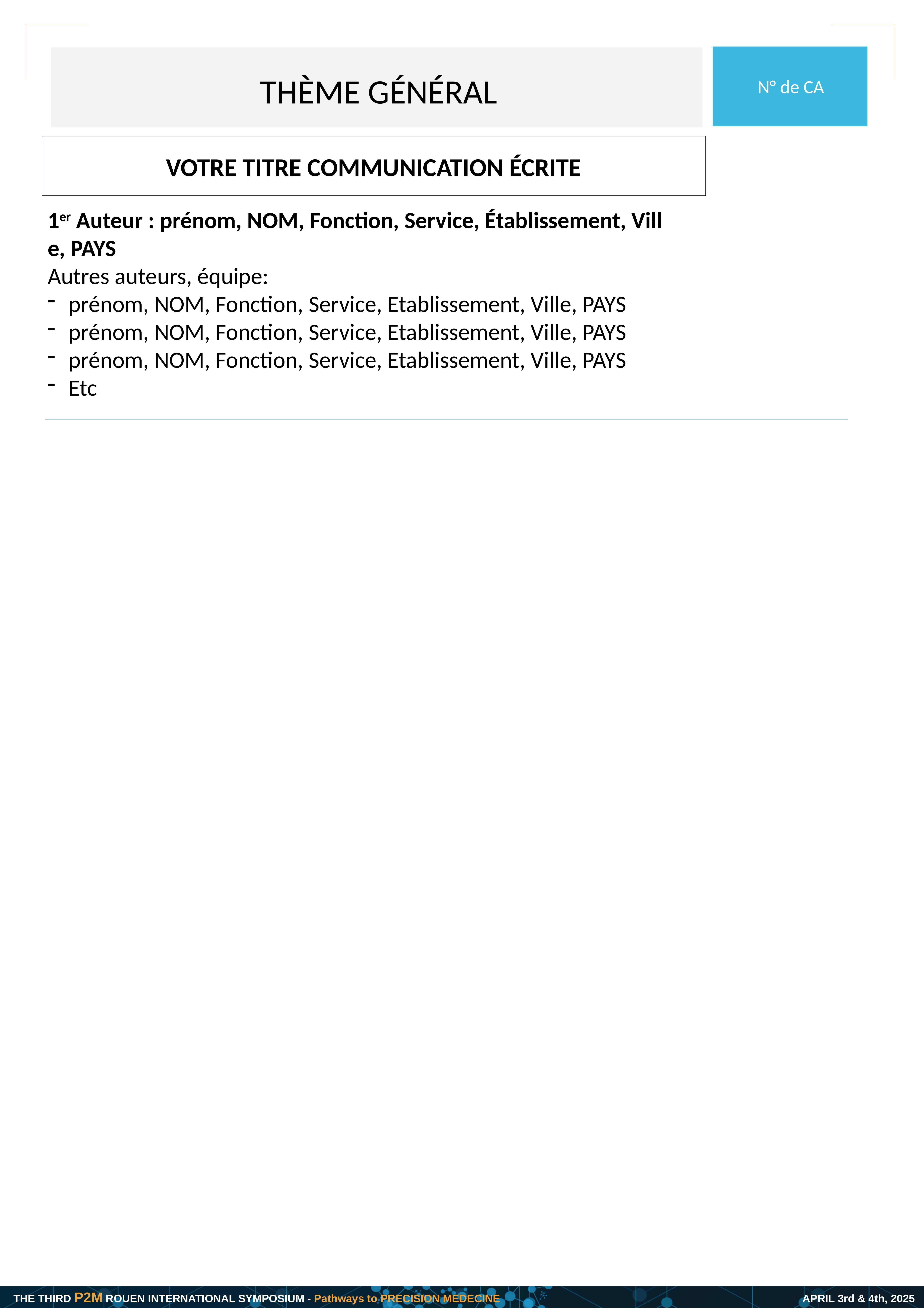

THÈME GÉNÉRAL
N° de CA

VOTRE TITRE COMMUNICATION ÉCRITE
1er Auteur : prénom, NOM, Fonction, Service, Établissement, Vill
e, PAYS
Autres auteurs, équipe:
prénom, NOM, Fonction, Service, Etablissement, Ville, PAYS
prénom, NOM, Fonction, Service, Etablissement, Ville, PAYS
prénom, NOM, Fonction, Service, Etablissement, Ville, PAYS
Etc